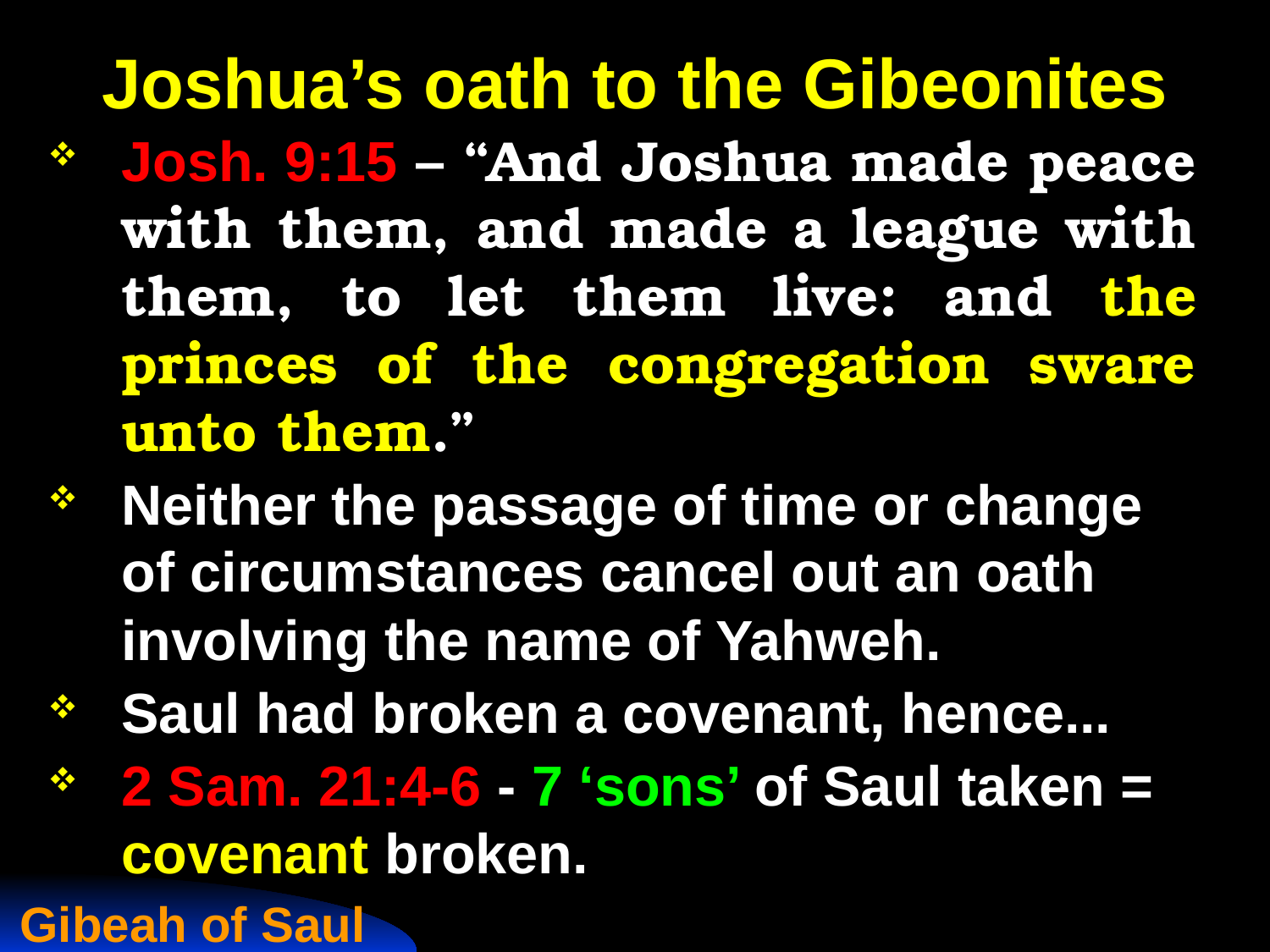

# Joshua’s oath to the Gibeonites
Josh. 9:15 – “And Joshua made peace with them, and made a league with them, to let them live: and the princes of the congregation sware unto them.”
Neither the passage of time or change of circumstances cancel out an oath involving the name of Yahweh.
Saul had broken a covenant, hence...
2 Sam. 21:4-6 - 7 ‘sons’ of Saul taken = covenant broken.
Gibeah of Saul